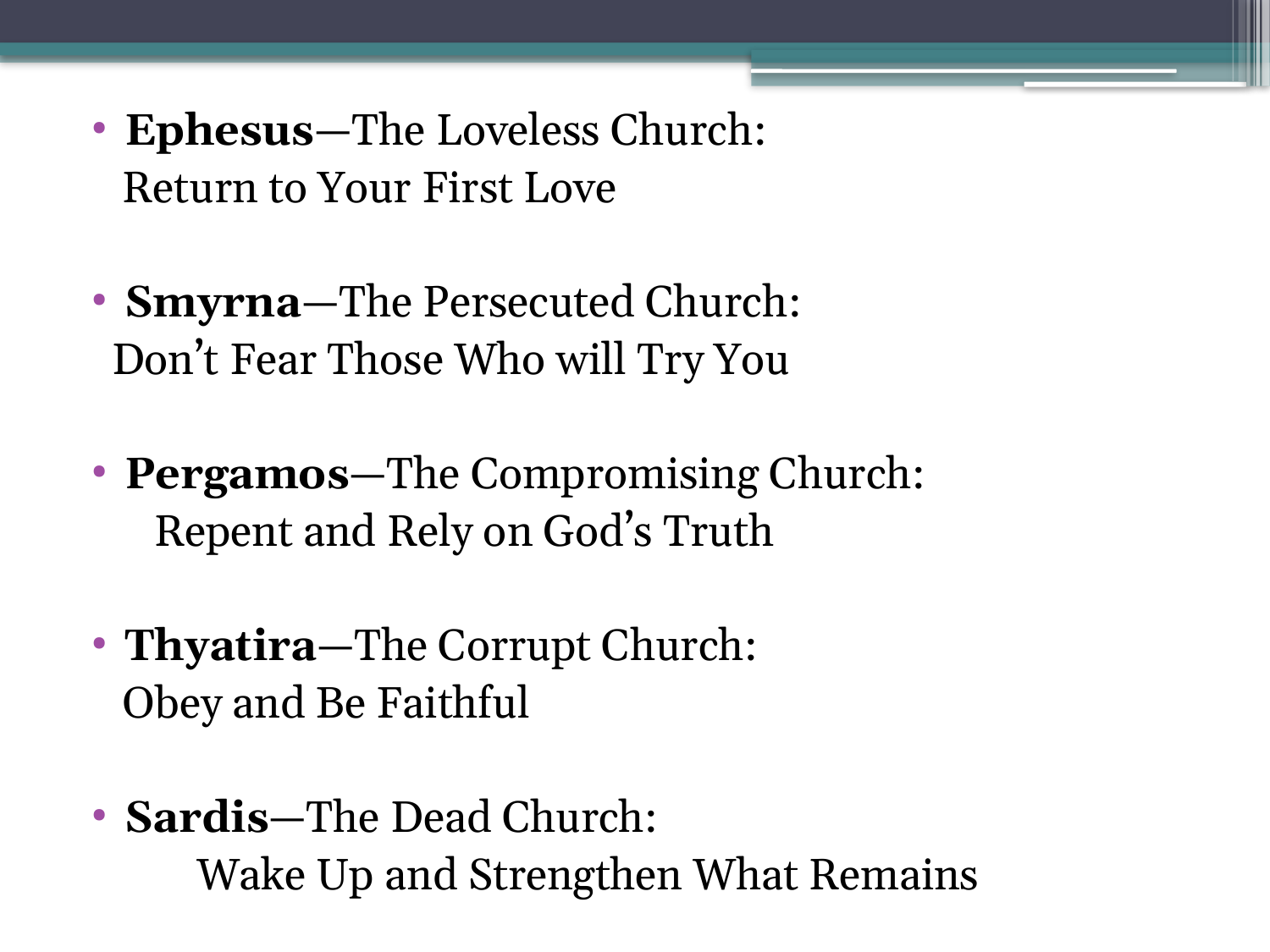

Ephesus—The Loveless Church:
		   Return to Your First Love

Smyrna—The Persecuted Church:
		  Don’t Fear Those Who will Try You

Pergamos—The Compromising Church:
		      Repent and Rely on God’s Truth

Thyatira—The Corrupt Church:
		   Obey and Be Faithful

Sardis—The Dead Church:
	          Wake Up and Strengthen What Remains